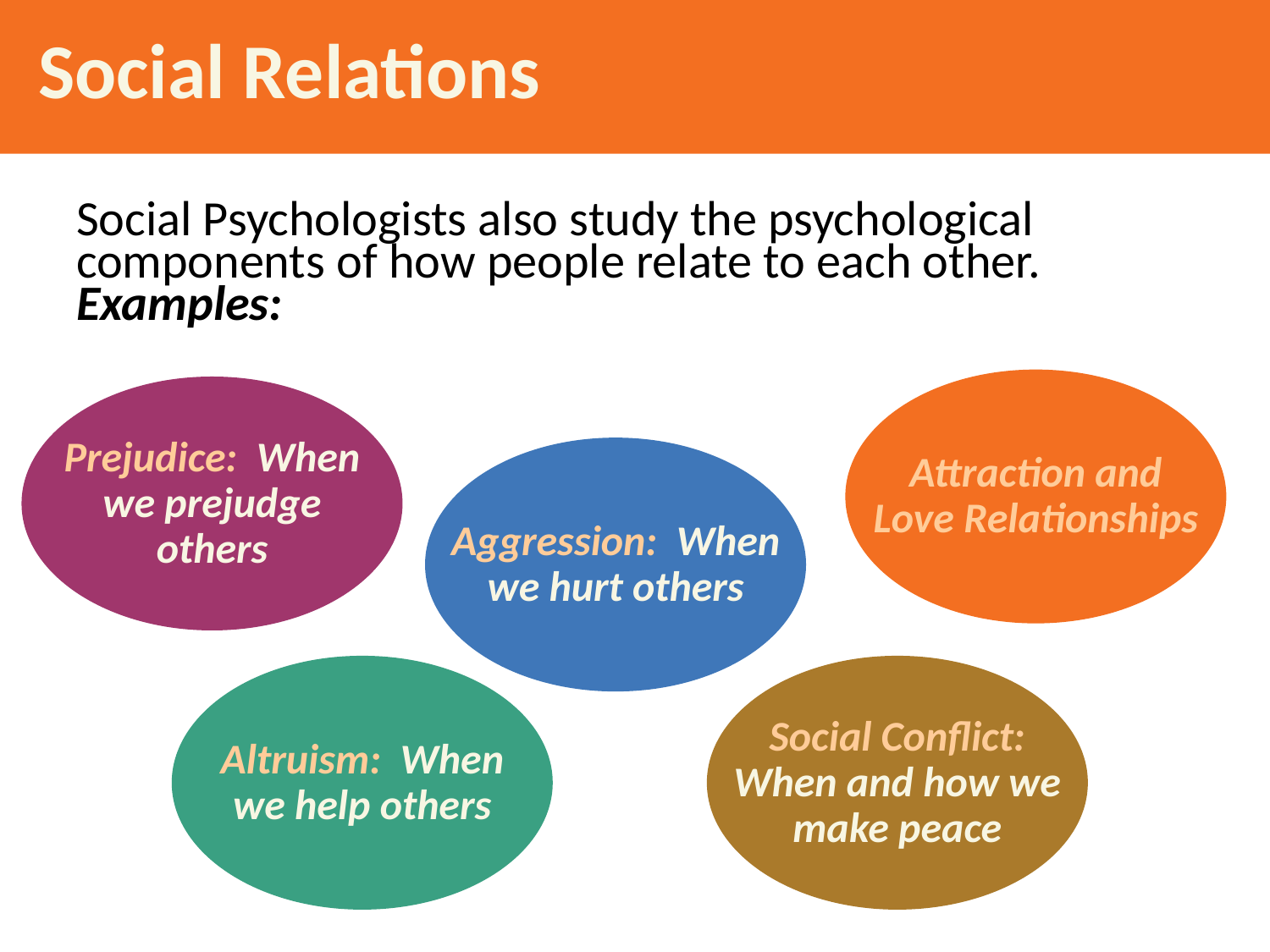

Social Relations
Social Psychologists also study the psychological components of how people relate to each other.  Examples:
Attraction and Love Relationships
Prejudice:  When we prejudge others
Aggression:  When we hurt others
Altruism:  When we help others
Social Conflict: When and how we make peace